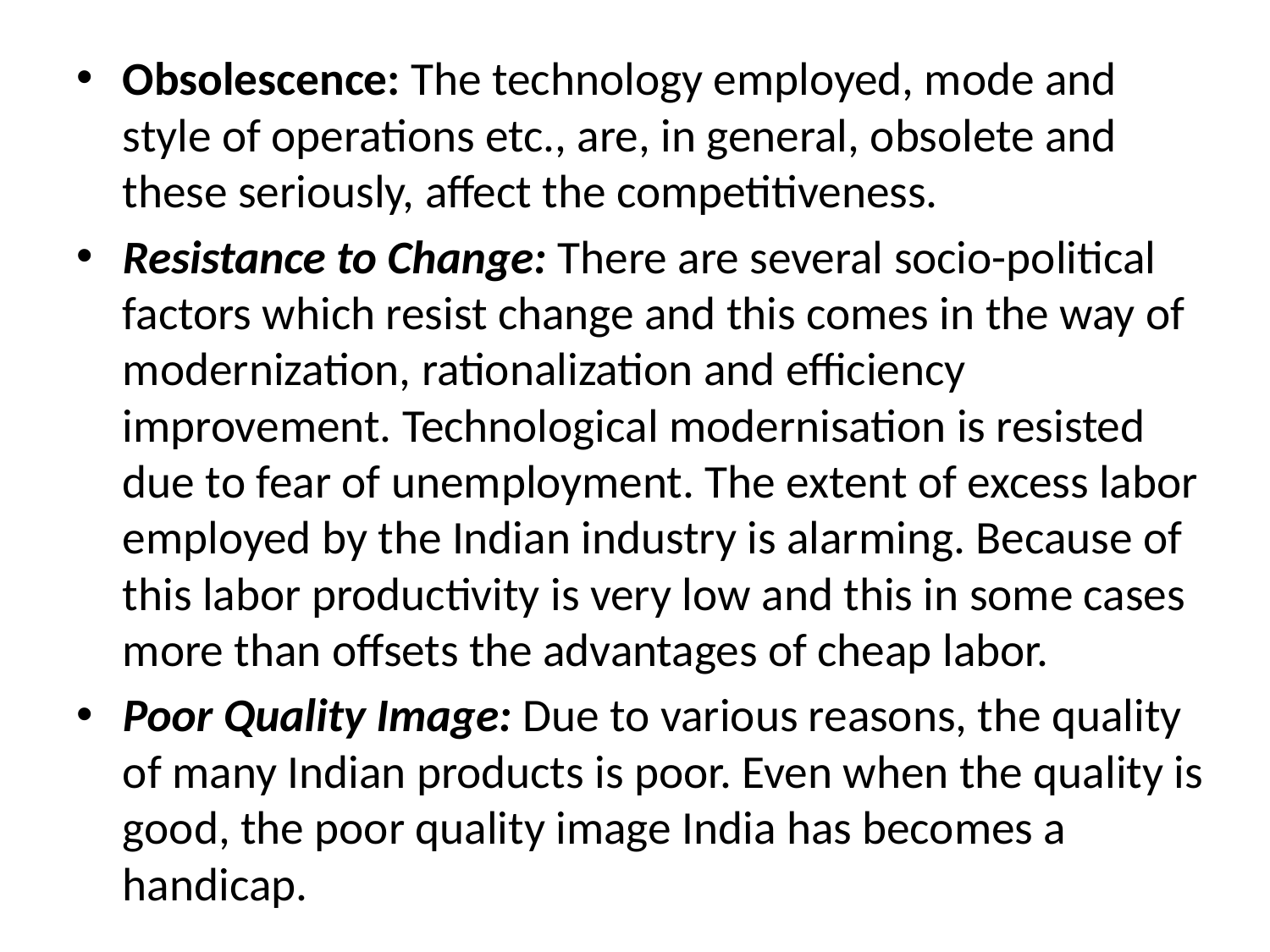

#
Obsolescence: The technology employed, mode and style of operations etc., are, in general, obsolete and these seriously, affect the competitiveness.
Resistance to Change: There are several socio-political factors which resist change and this comes in the way of modernization, rationalization and efficiency improvement. Technological modernisation is resisted due to fear of unemployment. The extent of excess labor employed by the Indian industry is alarming. Because of this labor productivity is very low and this in some cases more than offsets the advantages of cheap labor.
Poor Quality Image: Due to various reasons, the quality of many Indian products is poor. Even when the quality is good, the poor quality image India has becomes a handicap.